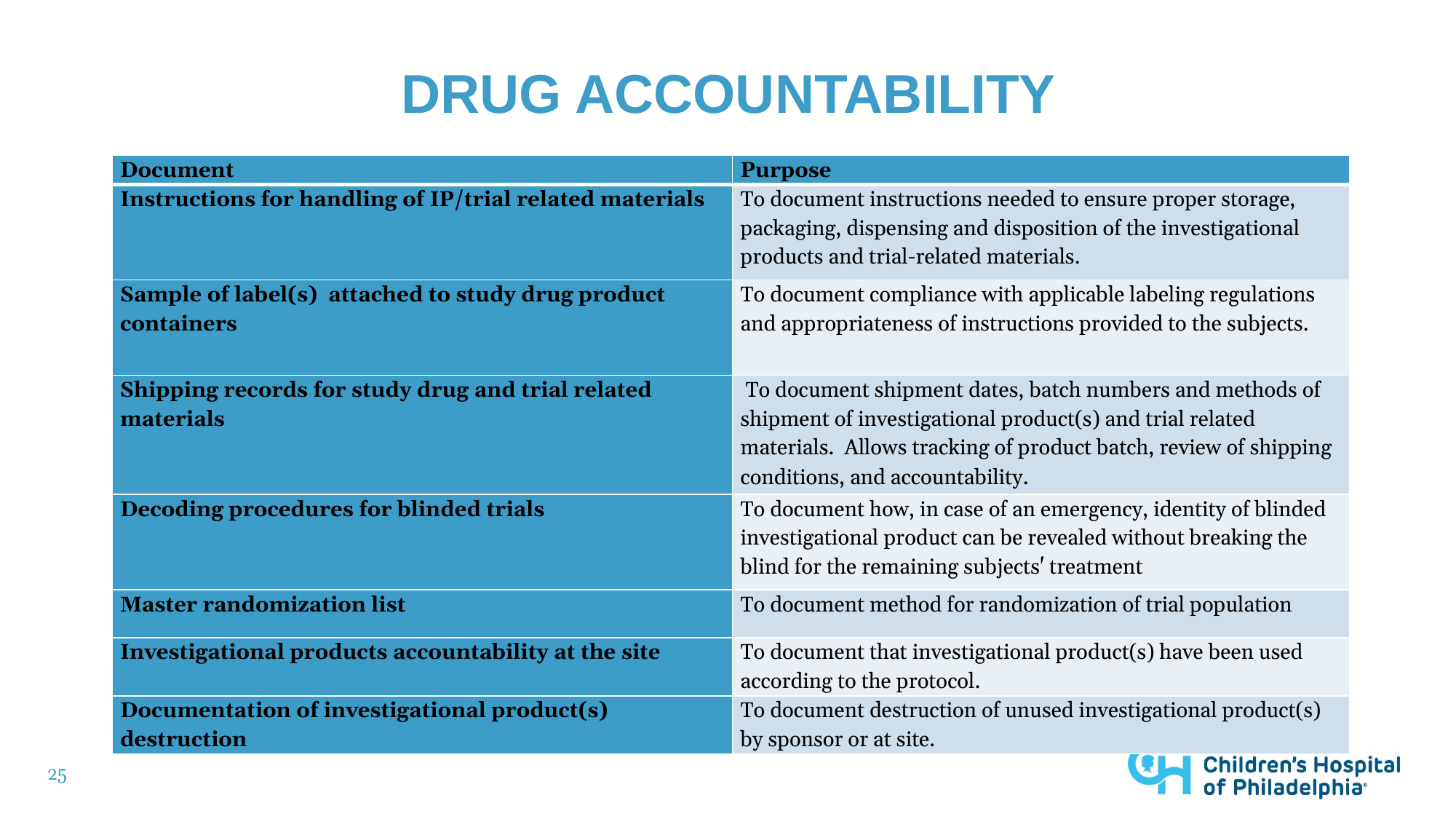

# Drug accountability
| Document | Purpose |
| --- | --- |
| Instructions for handling of IP/trial related materials | To document instructions needed to ensure proper storage, packaging, dispensing and disposition of the investigational products and trial-related materials. |
| Sample of label(s) attached to study drug product containers | To document compliance with applicable labeling regulations and appropriateness of instructions provided to the subjects. |
| Shipping records for study drug and trial related materials | To document shipment dates, batch numbers and methods of shipment of investigational product(s) and trial related materials.  Allows tracking of product batch, review of shipping conditions, and accountability. |
| Decoding procedures for blinded trials | To document how, in case of an emergency, identity of blinded investigational product can be revealed without breaking the blind for the remaining subjects' treatment |
| Master randomization list | To document method for randomization of trial population |
| Investigational products accountability at the site | To document that investigational product(s) have been used according to the protocol. |
| Documentation of investigational product(s) destruction | To document destruction of unused investigational product(s) by sponsor or at site. |